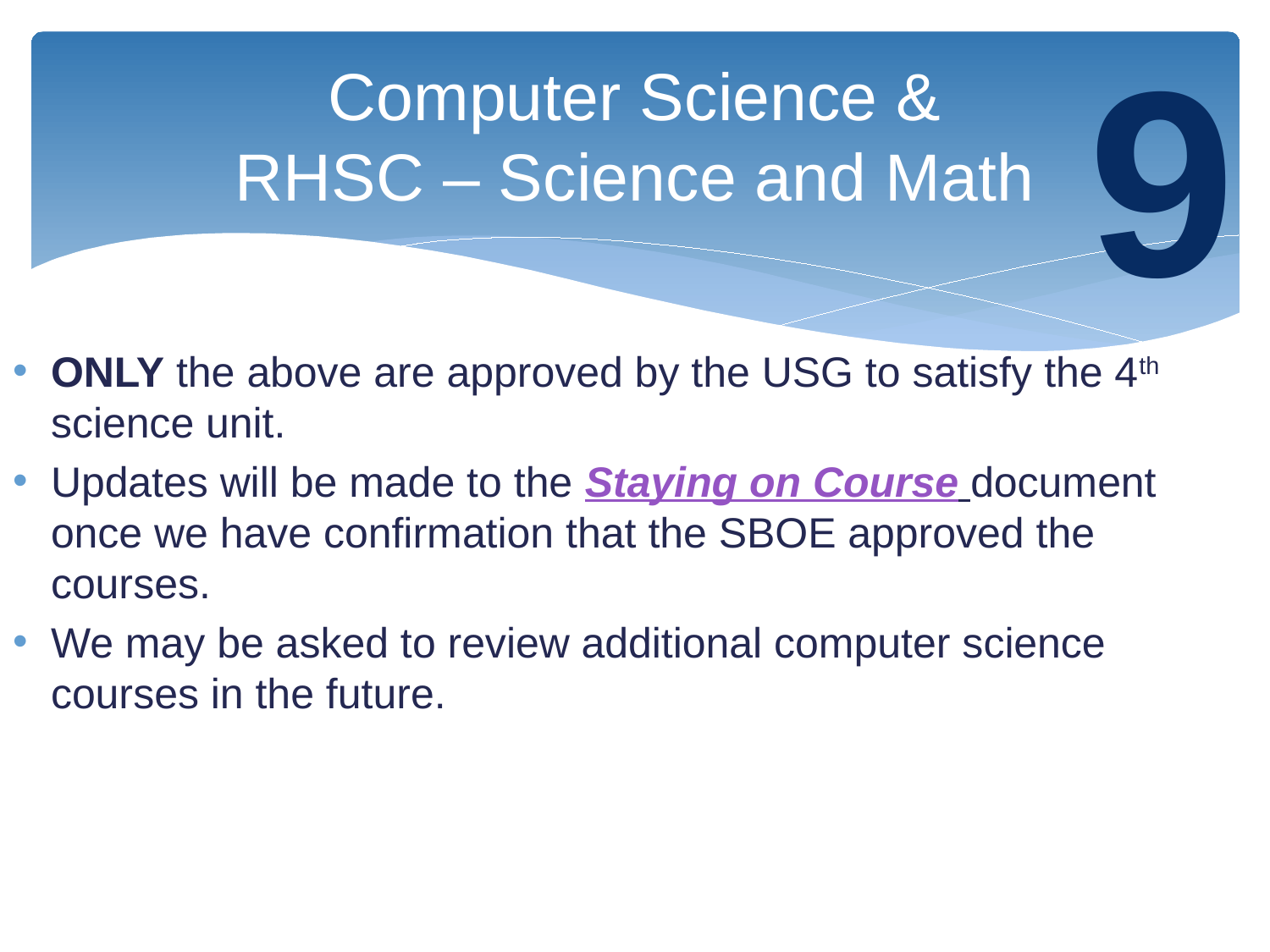

9
# Computer Science & RHSC – Science and Math
ONLY the above are approved by the USG to satisfy the 4th science unit.
Updates will be made to the Staying on Course document once we have confirmation that the SBOE approved the courses.
We may be asked to review additional computer science courses in the future.